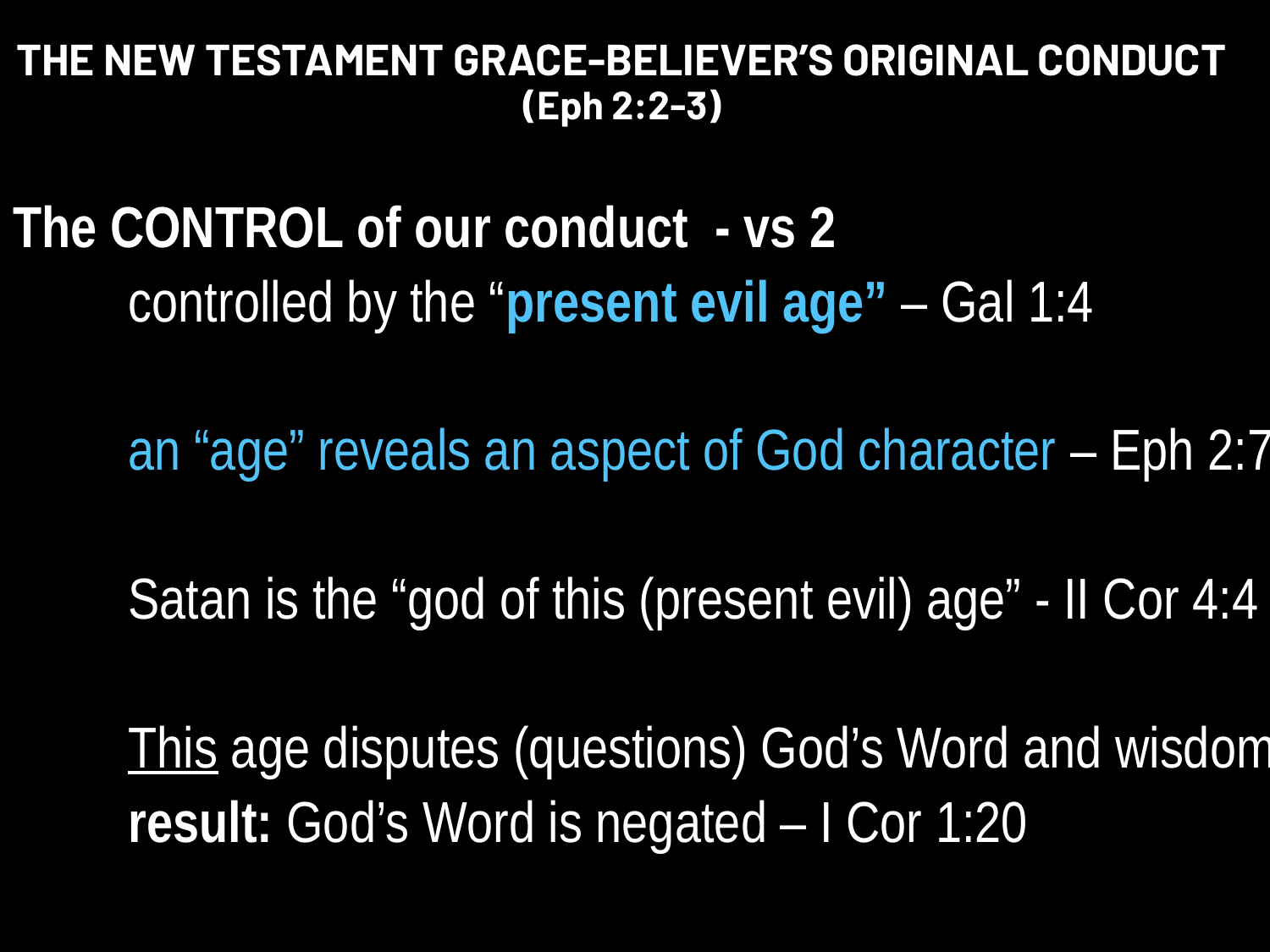

# THE NEW TESTAMENT GRACE-BELIEVER’S ORIGINAL CONDUCT   (Eph 2:2-3)
The CONTROL of our conduct  - vs 2
	controlled by the “present evil age” – Gal 1:4

	an “age” reveals an aspect of God character – Eph 2:7

	Satan is the “god of this (present evil) age” - II Cor 4:4

	This age disputes (questions) God’s Word and wisdom
		result: God’s Word is negated – I Cor 1:20